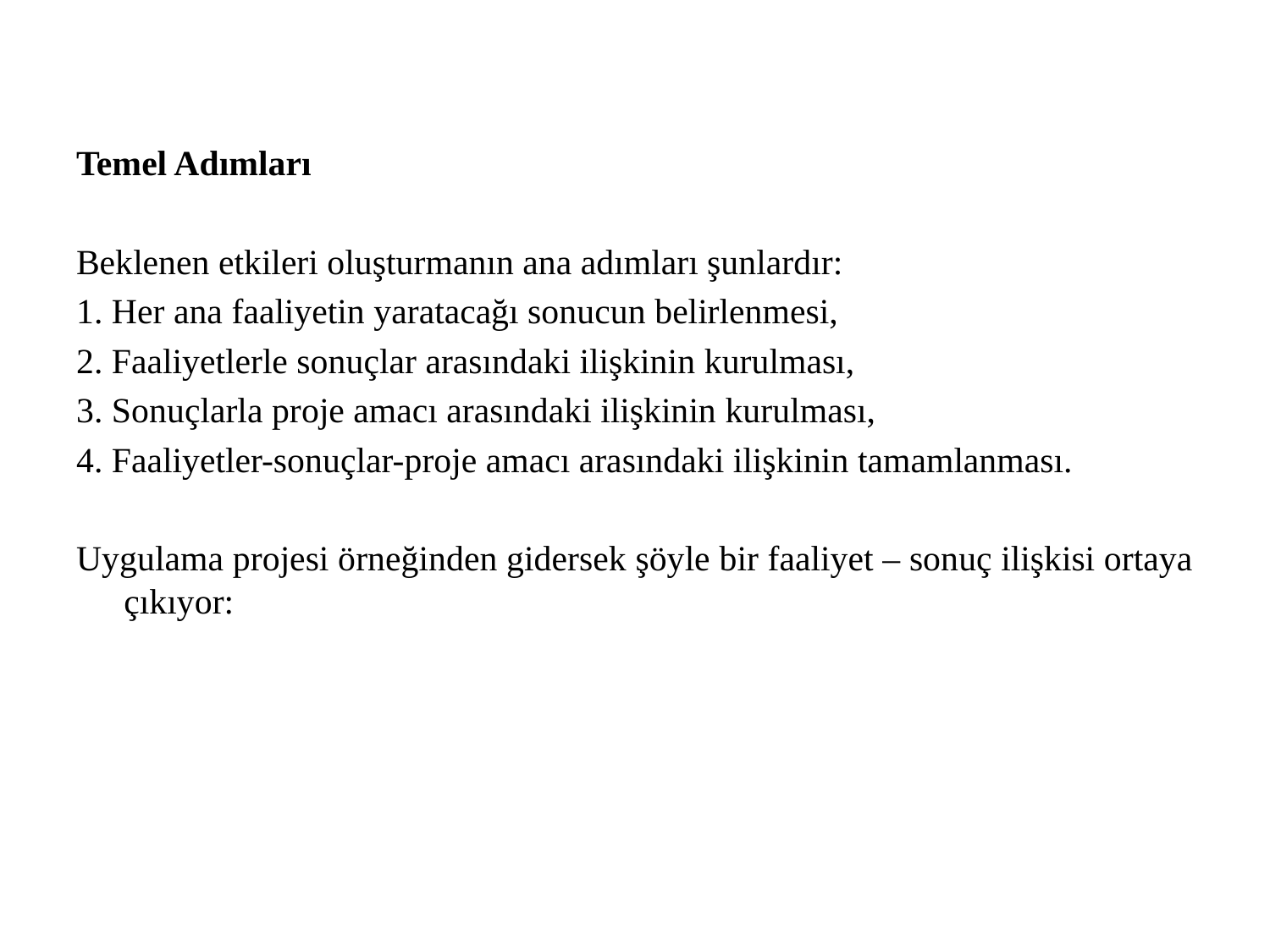

Temel Adımları

Beklenen etkileri oluşturmanın ana adımları şunlardır:
1. Her ana faaliyetin yaratacağı sonucun belirlenmesi,
2. Faaliyetlerle sonuçlar arasındaki ilişkinin kurulması,
3. Sonuçlarla proje amacı arasındaki ilişkinin kurulması,
4. Faaliyetler-sonuçlar-proje amacı arasındaki ilişkinin tamamlanması.

Uygulama projesi örneğinden gidersek şöyle bir faaliyet – sonuç ilişkisi ortaya çıkıyor: